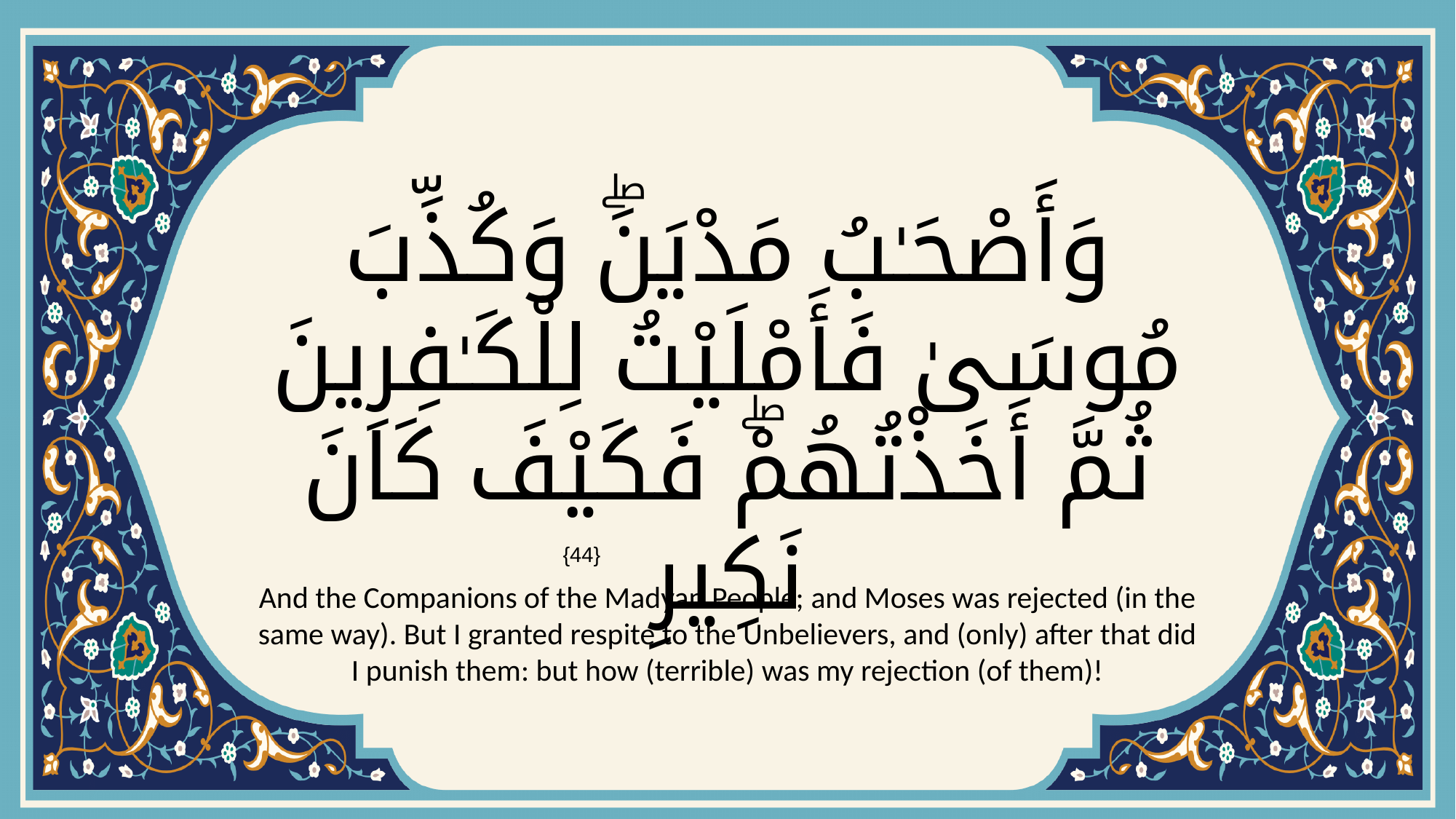

# وَأَصْحَـٰبُ مَدْيَنَۖ وَكُذِّبَ مُوسَىٰ فَأَمْلَيْتُ لِلْكَـٰفِرِينَ ثُمَّ أَخَذْتُهُمْۖ فَكَيْفَ كَانَ نَكِيرِ
{44}
And the Companions of the Madyan People; and Moses was rejected (in the same way). But I granted respite to the Unbelievers, and (only) after that did I punish them: but how (terrible) was my rejection (of them)!